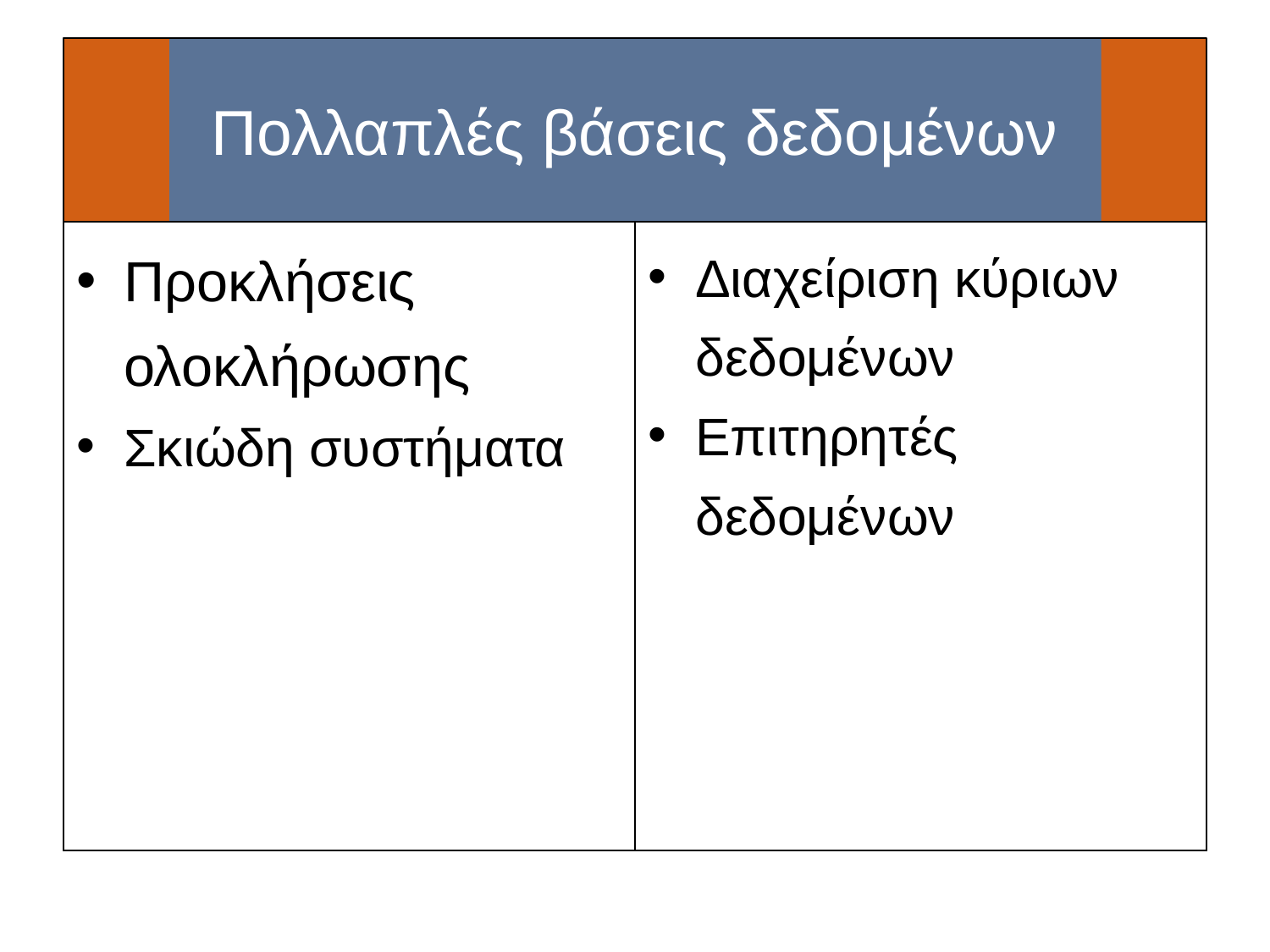

# Πολλαπλές βάσεις δεδομένων

Προκλήσεις ολοκλήρωσης
Σκιώδη συστήματα
Διαχείριση κύριων δεδομένων
Επιτηρητές δεδομένων